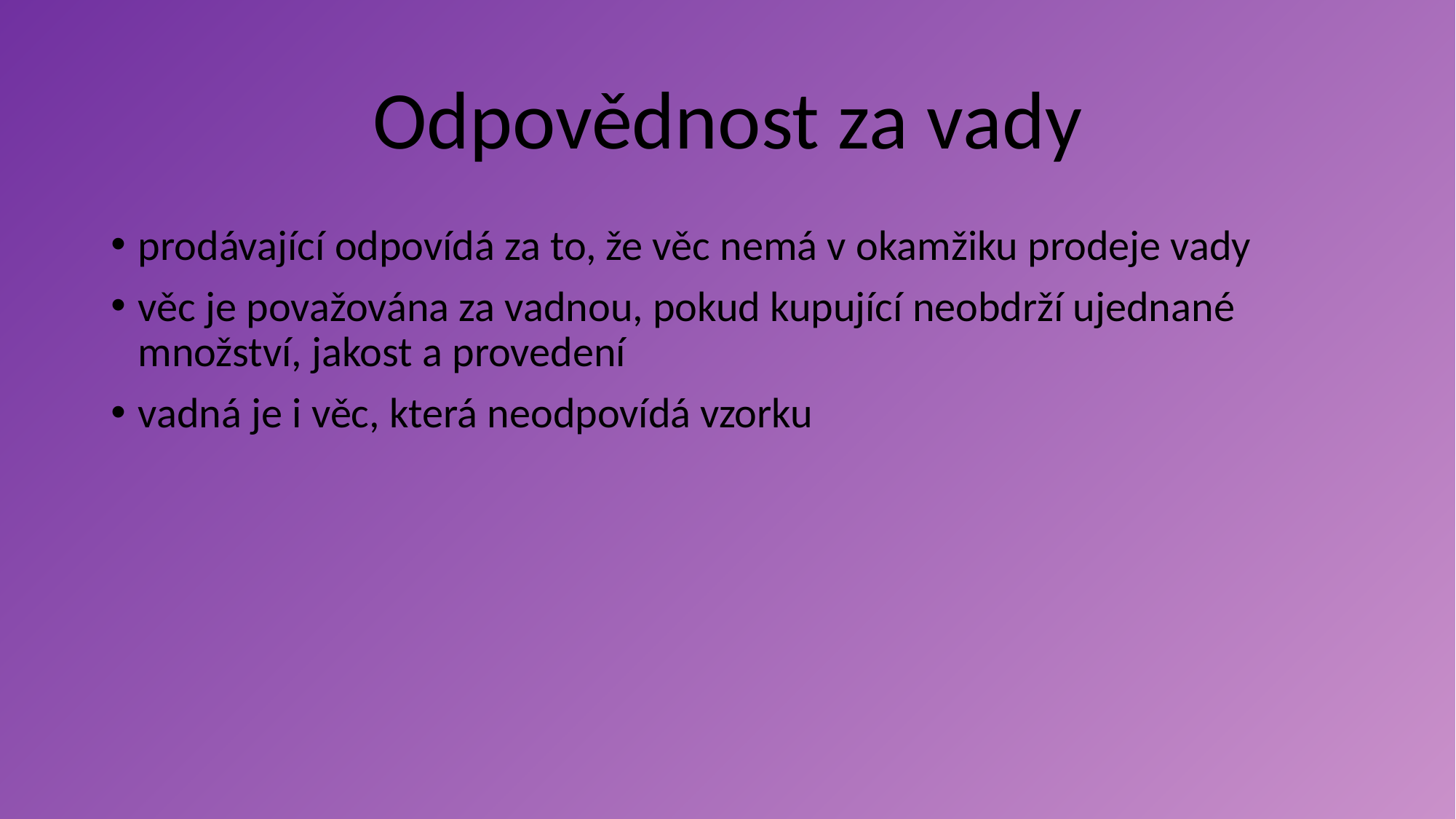

# Odpovědnost za vady
prodávající odpovídá za to, že věc nemá v okamžiku prodeje vady
věc je považována za vadnou, pokud kupující neobdrží ujednané množství, jakost a provedení
vadná je i věc, která neodpovídá vzorku